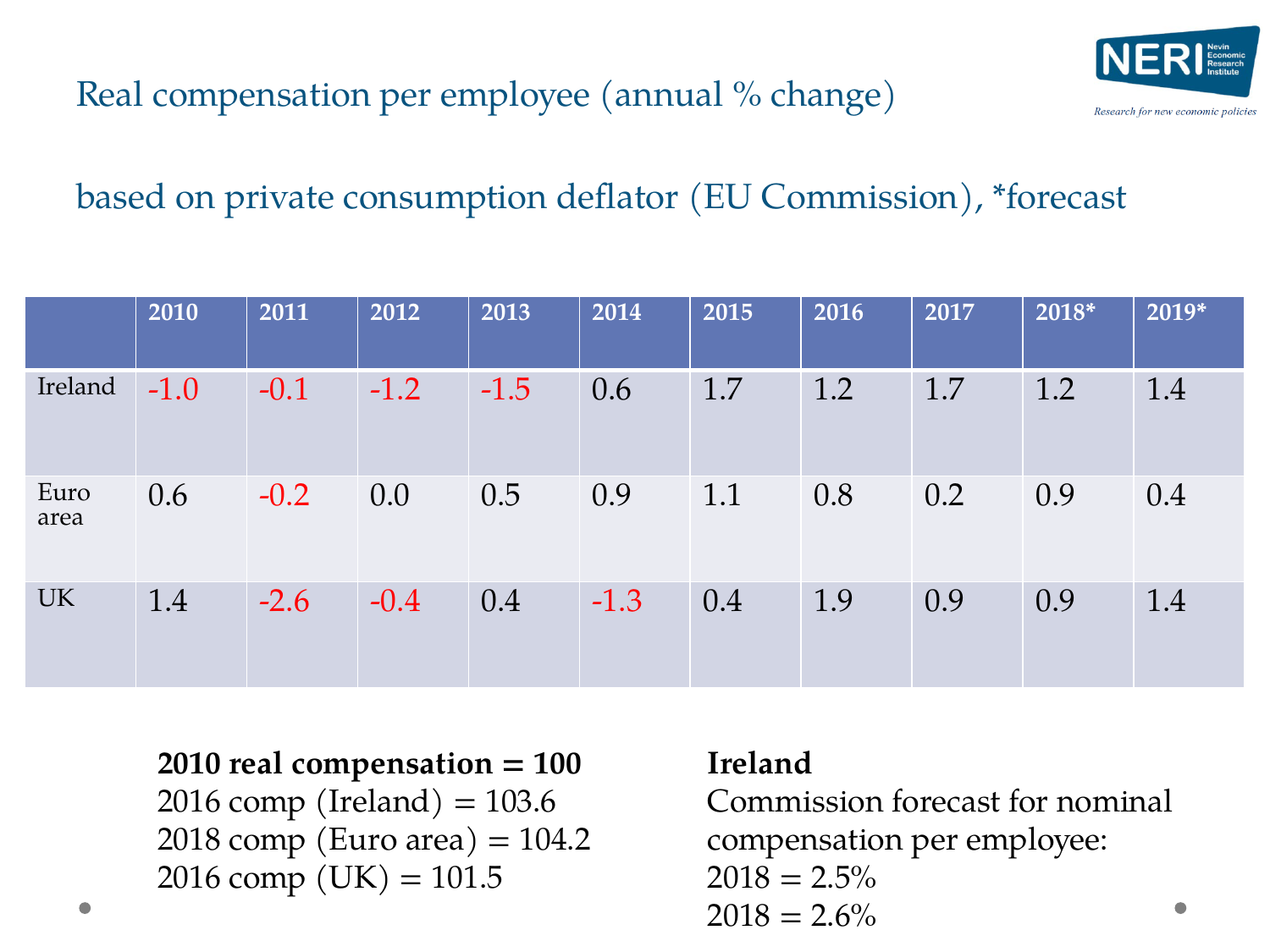

# Real compensation per employee (annual % change) based on private consumption deflator (EU Commission), *forecast
|  | 2010 | 2011 | 2012 | 2013 | 2014 | 2015 | 2016 | 2017 | 2018\* | 2019\* |
| --- | --- | --- | --- | --- | --- | --- | --- | --- | --- | --- |
| Ireland | -1.0 | -0.1 | -1.2 | -1.5 | 0.6 | 1.7 | 1.2 | 1.7 | 1.2 | 1.4 |
| Euro area | 0.6 | -0.2 | 0.0 | 0.5 | 0.9 | 1.1 | 0.8 | 0.2 | 0.9 | 0.4 |
| UK | 1.4 | -2.6 | -0.4 | 0.4 | -1.3 | 0.4 | 1.9 | 0.9 | 0.9 | 1.4 |
2010 real compensation = 100
2016 comp (Ireland) = 103.6
2018 comp (Euro area) = 104.2
2016 comp (UK) = 101.5
Ireland
Commission forecast for nominal compensation per employee:
2018 = 2.5%
2018 = 2.6%